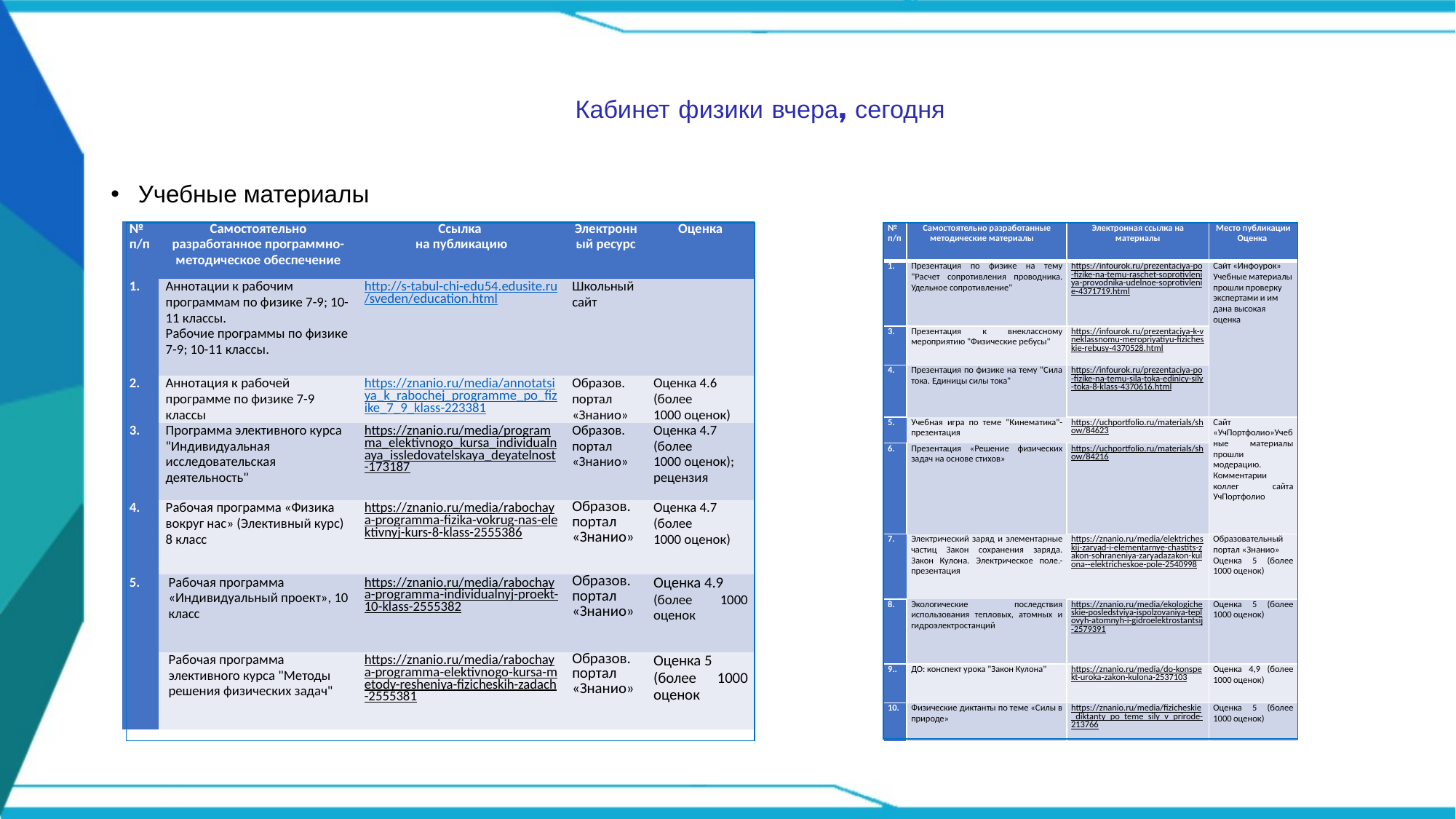

# Кабинет физики вчера, сегодня
Учебные материалы
| № п/п | Самостоятельно разработанное программно-методическое обеспечение | Ссылка на публикацию | Электронный ресурс | Оценка |
| --- | --- | --- | --- | --- |
| 1. | Аннотации к рабочим программам по физике 7-9; 10-11 классы. Рабочие программы по физике 7-9; 10-11 классы. | http://s-tabul-chi-edu54.edusite.ru/sveden/education.html | Школьный сайт |  |
| 2. | Аннотация к рабочей программе по физике 7-9 классы | https://znanio.ru/media/annotatsiya\_k\_rabochej\_programme\_po\_fizike\_7\_9\_klass-223381 | Образов. портал «Знанио» | Оценка 4.6 (более 1000 оценок) |
| 3. | Программа элективного курса "Индивидуальная исследовательская деятельность" | https://znanio.ru/media/programma\_elektivnogo\_kursa\_individualnaya\_issledovatelskaya\_deyatelnost-173187 | Образов. портал «Знанио» | Оценка 4.7 (более 1000 оценок); рецензия |
| 4. | Рабочая программа «Физика вокруг нас» (Элективный курс) 8 класс | https://znanio.ru/media/rabochaya-programma-fizika-vokrug-nas-elektivnyj-kurs-8-klass-2555386 | Образов. портал «Знанио» | Оценка 4.7 (более 1000 оценок) |
| 5. | Рабочая программа «Индивидуальный проект», 10 класс | https://znanio.ru/media/rabochaya-programma-individualnyj-proekt-10-klass-2555382 | Образов. портал «Знанио» | Оценка 4.9 (более 1000 оценок |
|  | Рабочая программа элективного курса "Методы решения физических задач" | https://znanio.ru/media/rabochaya-programma-elektivnogo-kursa-metody-resheniya-fizicheskih-zadach-2555381 | Образов. портал «Знанио» | Оценка 5 (более 1000 оценок |
|  |
| --- |
|  |
| --- |
| № п/п | Самостоятельно разработанные методические материалы | Электронная ссылка на материалы | Место публикации Оценка |
| --- | --- | --- | --- |
| 1. | Презентация по физике на тему "Расчет сопротивления проводника. Удельное сопротивление" | https://infourok.ru/prezentaciya-po-fizike-na-temu-raschet-soprotivleniya-provodnika-udelnoe-soprotivlenie-4371719.html | Сайт «Инфоурок» Учебные материалы прошли проверку экспертами и им дана высокая оценка |
| 3. | Презентация к внеклассному мероприятию "Физические ребусы" | https://infourok.ru/prezentaciya-k-vneklassnomu-meropriyatiyu-fizicheskie-rebusy-4370528.html |  |
| 4. | Презентация по физике на тему "Сила тока. Единицы силы тока" | https://infourok.ru/prezentaciya-po-fizike-na-temu-sila-toka-edinicy-sily-toka-8-klass-4370616.html |  |
| 5. | Учебная игра по теме "Кинематика"-презентация | https://uchportfolio.ru/materials/show/84623 | Сайт «УчПортфолио»Учебные материалы прошли модерацию. Комментарии коллег сайта УчПортфолио |
| 6. | Презентация «Решение физических задач на основе стихов» | https://uchportfolio.ru/materials/show/84216 |  |
| 7. | Электрический заряд и элементарные частиц Закон сохранения заряда. Закон Кулона. Электрическое поле.-презентация | https://znanio.ru/media/elektricheskij-zaryad-i-elementarnye-chastits-zakon-sohraneniya-zaryadazakon-kulona--elektricheskoe-pole-2540998 | Образовательный портал «Знанио» Оценка 5 (более 1000 оценок) |
| 8. | Экологические последствия использования тепловых, атомных и гидроэлектростанций | https://znanio.ru/media/ekologicheskie-posledstviya-ispolzovaniya-teplovyh-atomnyh-i-gidroelektrostantsij-2579391 | Оценка 5 (более 1000 оценок) |
| 9.. | ДО: конспект урока "Закон Кулона" | https://znanio.ru/media/do-konspekt-uroka-zakon-kulona-2537103 | Оценка 4,9 (более 1000 оценок) |
| 10. | Физические диктанты по теме «Силы в природе» | https://znanio.ru/media/fizicheskie\_diktanty\_po\_teme\_sily\_v\_prirode-213766 | Оценка 5 (более 1000 оценок) |